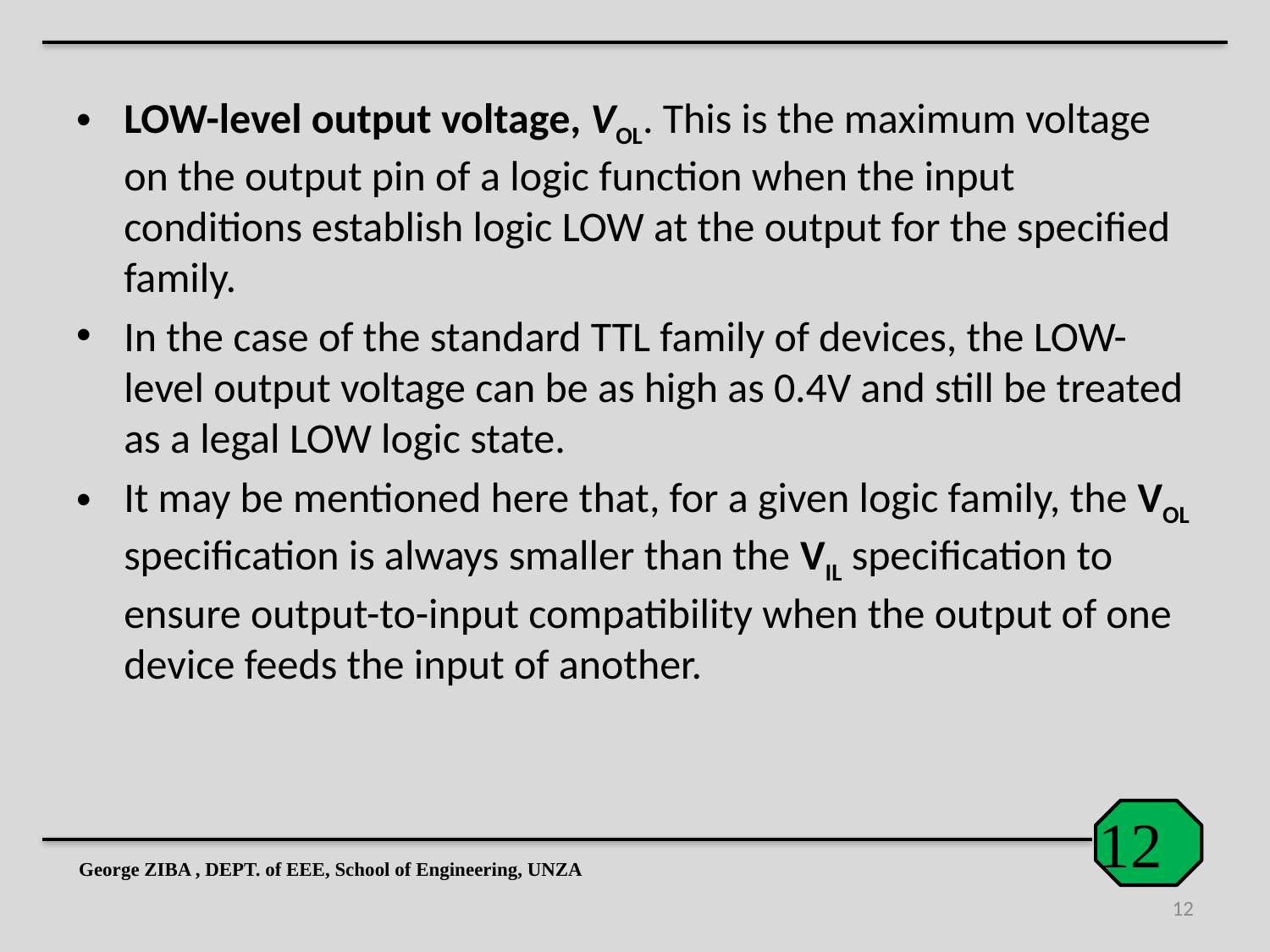

LOW-level output voltage, VOL. This is the maximum voltage on the output pin of a logic function when the input conditions establish logic LOW at the output for the specified family.
In the case of the standard TTL family of devices, the LOW-level output voltage can be as high as 0.4V and still be treated as a legal LOW logic state.
It may be mentioned here that, for a given logic family, the VOL specification is always smaller than the VIL specification to ensure output-to-input compatibility when the output of one device feeds the input of another.

George ZIBA , DEPT. of EEE, School of Engineering, UNZA

12
12